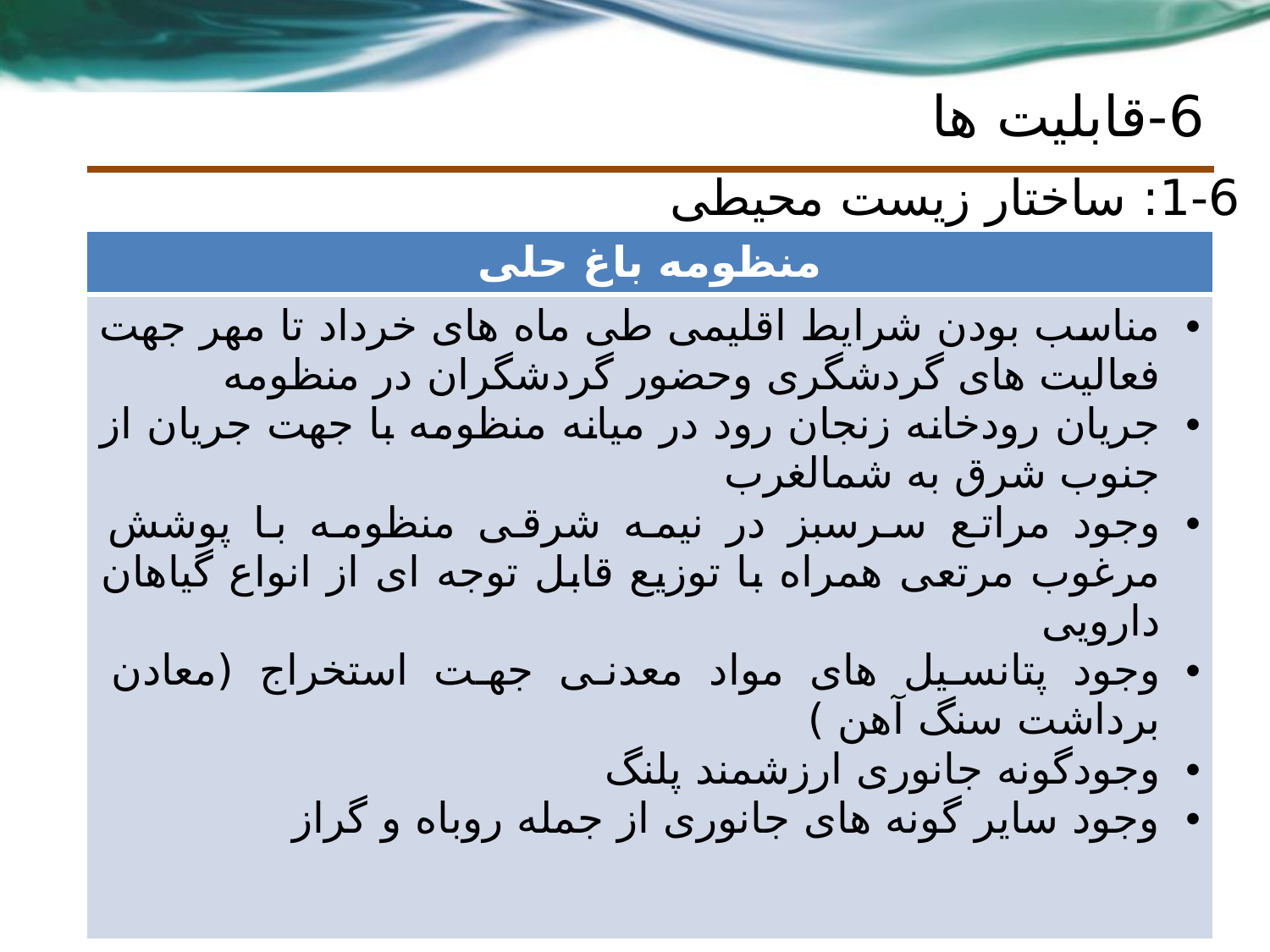

# 6-قابلیت ها
1-6: ساختار زیست محیطی
| منظومه باغ حلی |
| --- |
| مناسب بودن شرایط اقلیمی طی ماه های خرداد تا مهر جهت فعالیت های گردشگری وحضور گردشگران در منظومه جریان رودخانه زنجان رود در میانه منظومه با جهت جریان از جنوب شرق به شمالغرب وجود مراتع سرسبز در نیمه شرقی منظومه با پوشش مرغوب مرتعی همراه با توزیع قابل توجه ای از انواع گیاهان دارویی وجود پتانسیل های مواد معدنی جهت استخراج (معادن برداشت سنگ آهن ) وجودگونه جانوری ارزشمند پلنگ وجود سایر گونه های جانوری از جمله روباه و گراز |